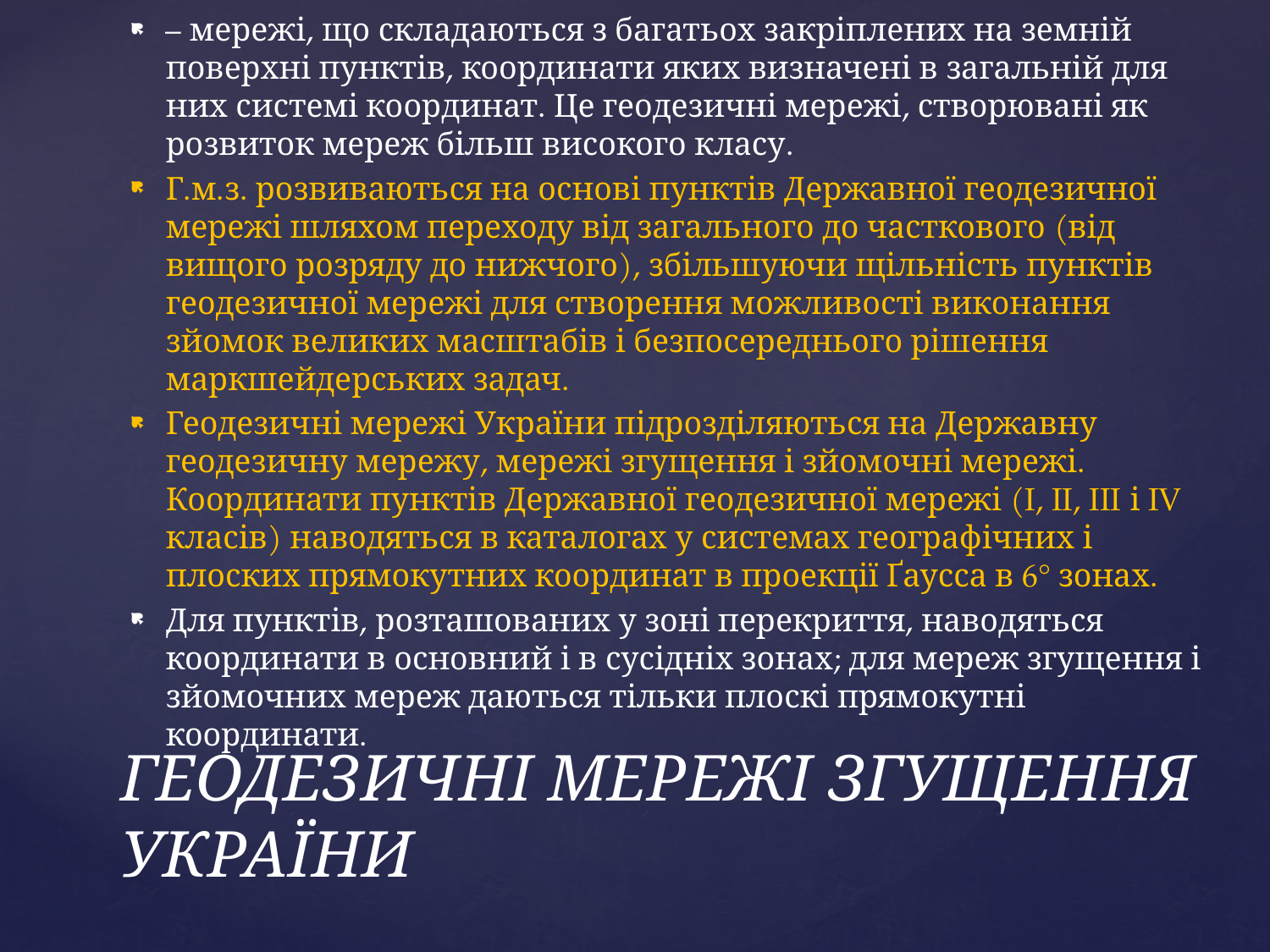

– мережі, що складаються з багатьох закріплених на земній поверхні пунктів, координати яких визначені в загальній для них системі координат. Це геодезичні мережі, створювані як розвиток мереж більш високого класу.
Г.м.з. розвиваються на основі пунктів Державної геодезичної мережі шляхом переходу від загального до часткового (від вищого розряду до нижчого), збільшуючи щільність пунктів геодезичної мережі для створення можливості виконання зйомок великих масштабів і безпосереднього рішення маркшейдерських задач.
Геодезичні мережі України підрозділяються на Державну геодезичну мережу, мережі згущення і зйомочні мережі. Координати пунктів Державної геодезичної мережі (I, II, III і IV класів) наводяться в каталогах у системах географічних і плоских прямокутних координат в проекції Ґаусса в 6° зонах.
Для пунктів, розташованих у зоні перекриття, наводяться координати в основний і в сусідніх зонах; для мереж згущення і зйомочних мереж даються тільки плоскі прямокутні координати.
# ГЕОДЕЗИЧНІ МЕРЕЖІ ЗГУЩЕННЯ УКРАЇНИ